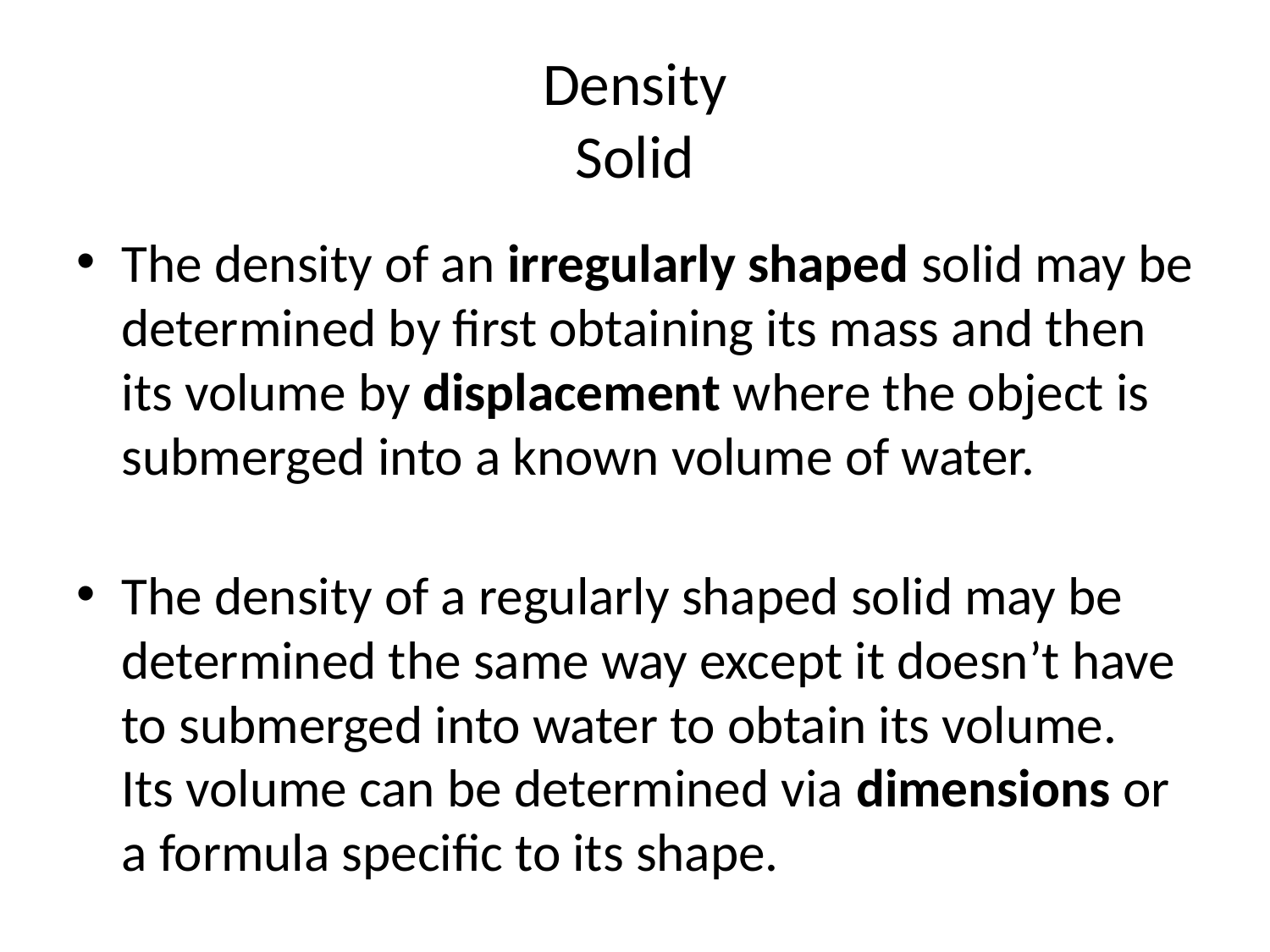

# Density Solid
The density of an irregularly shaped solid may be determined by first obtaining its mass and then its volume by displacement where the object is submerged into a known volume of water.
The density of a regularly shaped solid may be determined the same way except it doesn’t have to submerged into water to obtain its volume.  Its volume can be determined via dimensions or a formula specific to its shape.